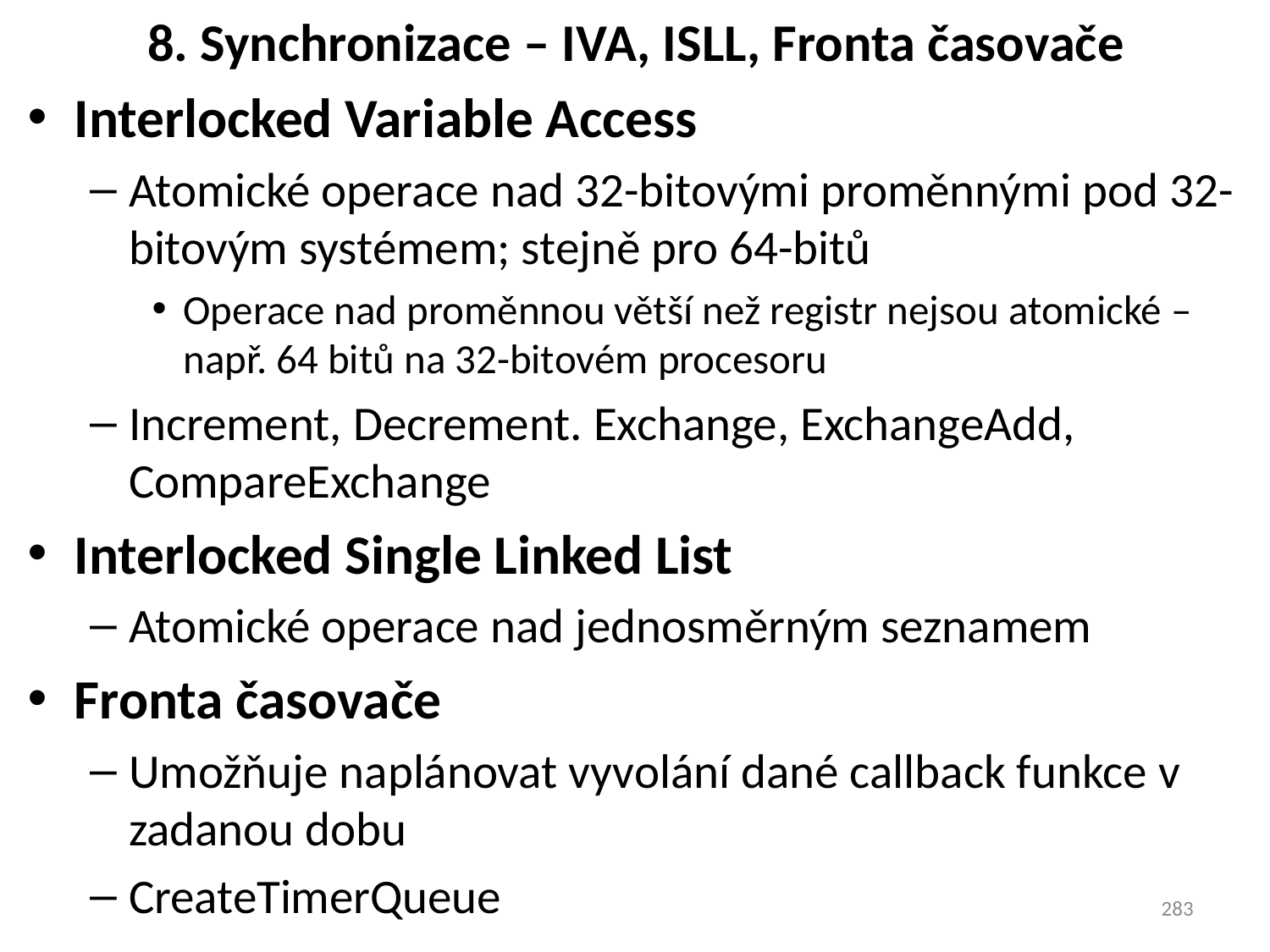

# 8. Synchronizace – IVA, ISLL, Fronta časovače
Interlocked Variable Access
Atomické operace nad 32-bitovými proměnnými pod 32-bitovým systémem; stejně pro 64-bitů
Operace nad proměnnou větší než registr nejsou atomické – např. 64 bitů na 32-bitovém procesoru
Increment, Decrement. Exchange, ExchangeAdd, CompareExchange
Interlocked Single Linked List
Atomické operace nad jednosměrným seznamem
Fronta časovače
Umožňuje naplánovat vyvolání dané callback funkce v zadanou dobu
CreateTimerQueue
283